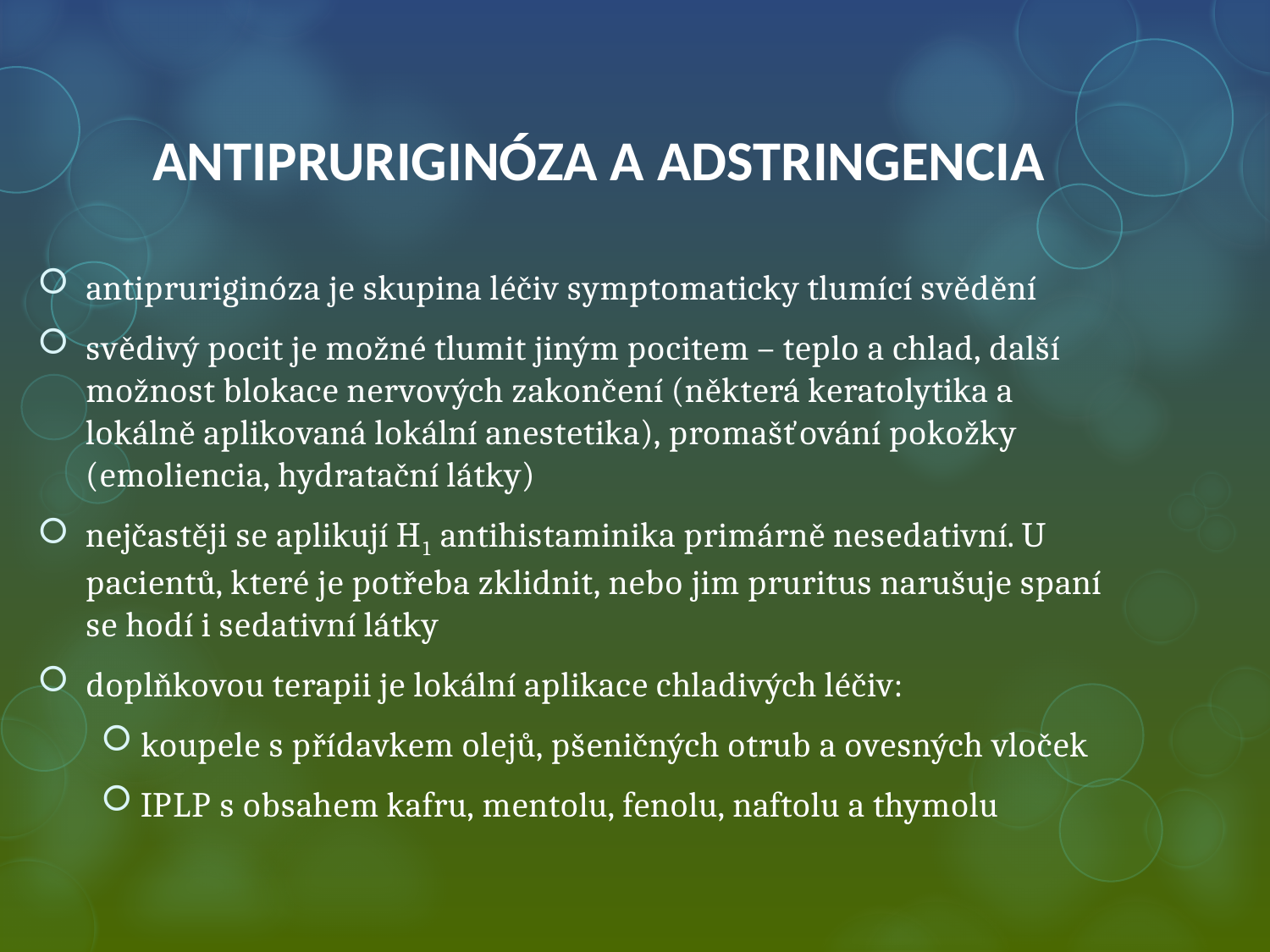

# ANTIPRURIGINÓZA A ADSTRINGENCIA
antipruriginóza je skupina léčiv symptomaticky tlumící svědění
svědivý pocit je možné tlumit jiným pocitem – teplo a chlad, další možnost blokace nervových zakončení (některá keratolytika a lokálně aplikovaná lokální anestetika), promašťování pokožky (emoliencia, hydratační látky)
nejčastěji se aplikují H1 antihistaminika primárně nesedativní. U pacientů, které je potřeba zklidnit, nebo jim pruritus narušuje spaní se hodí i sedativní látky
doplňkovou terapii je lokální aplikace chladivých léčiv:
koupele s přídavkem olejů, pšeničných otrub a ovesných vloček
IPLP s obsahem kafru, mentolu, fenolu, naftolu a thymolu